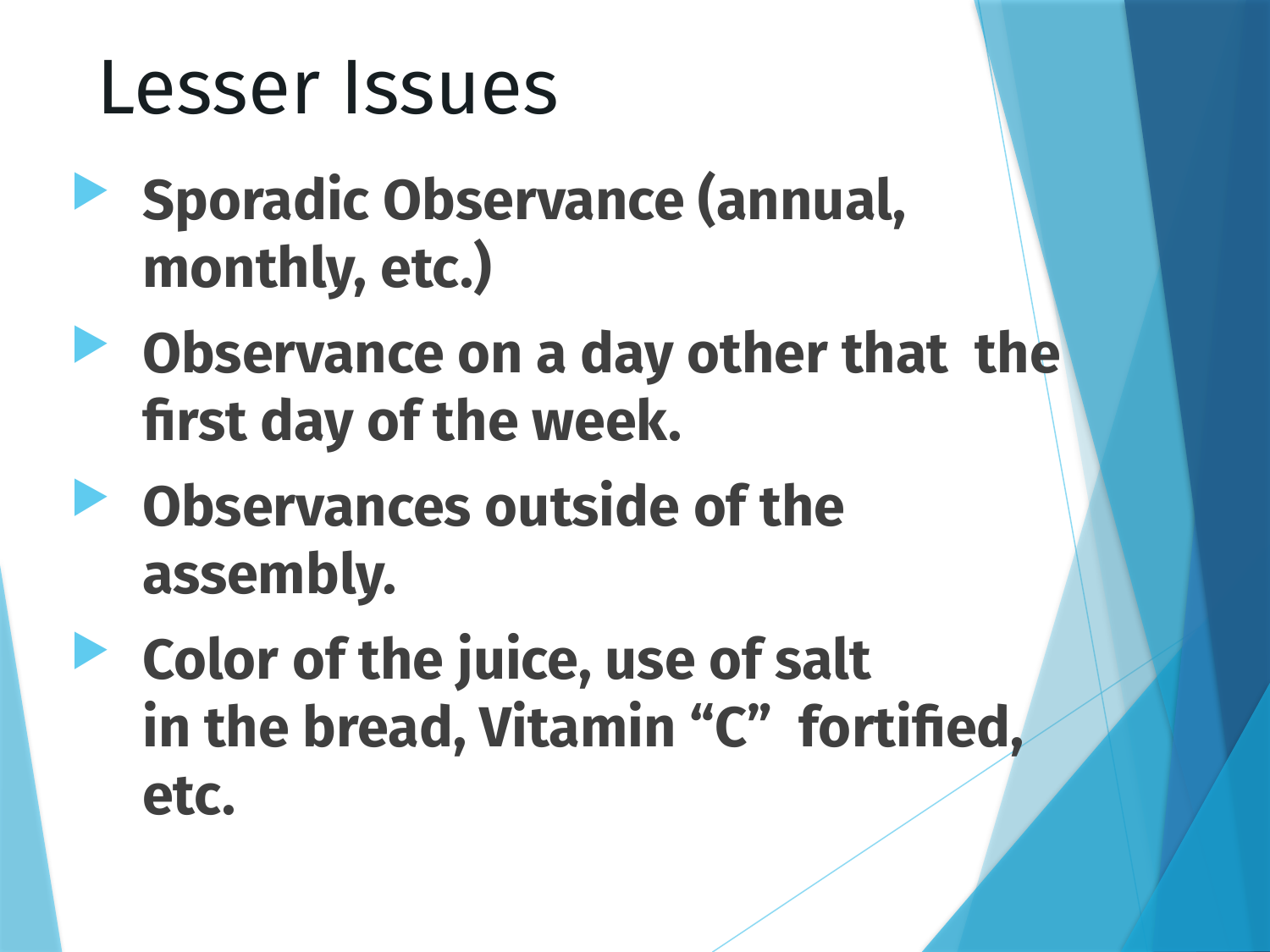

# Lesser Issues
Sporadic Observance (annual, monthly, etc.)
Observance on a day other that  the first day of the week.
Observances outside of the assembly.
Color of the juice, use of salt              in the bread, Vitamin “C”  fortified, etc.